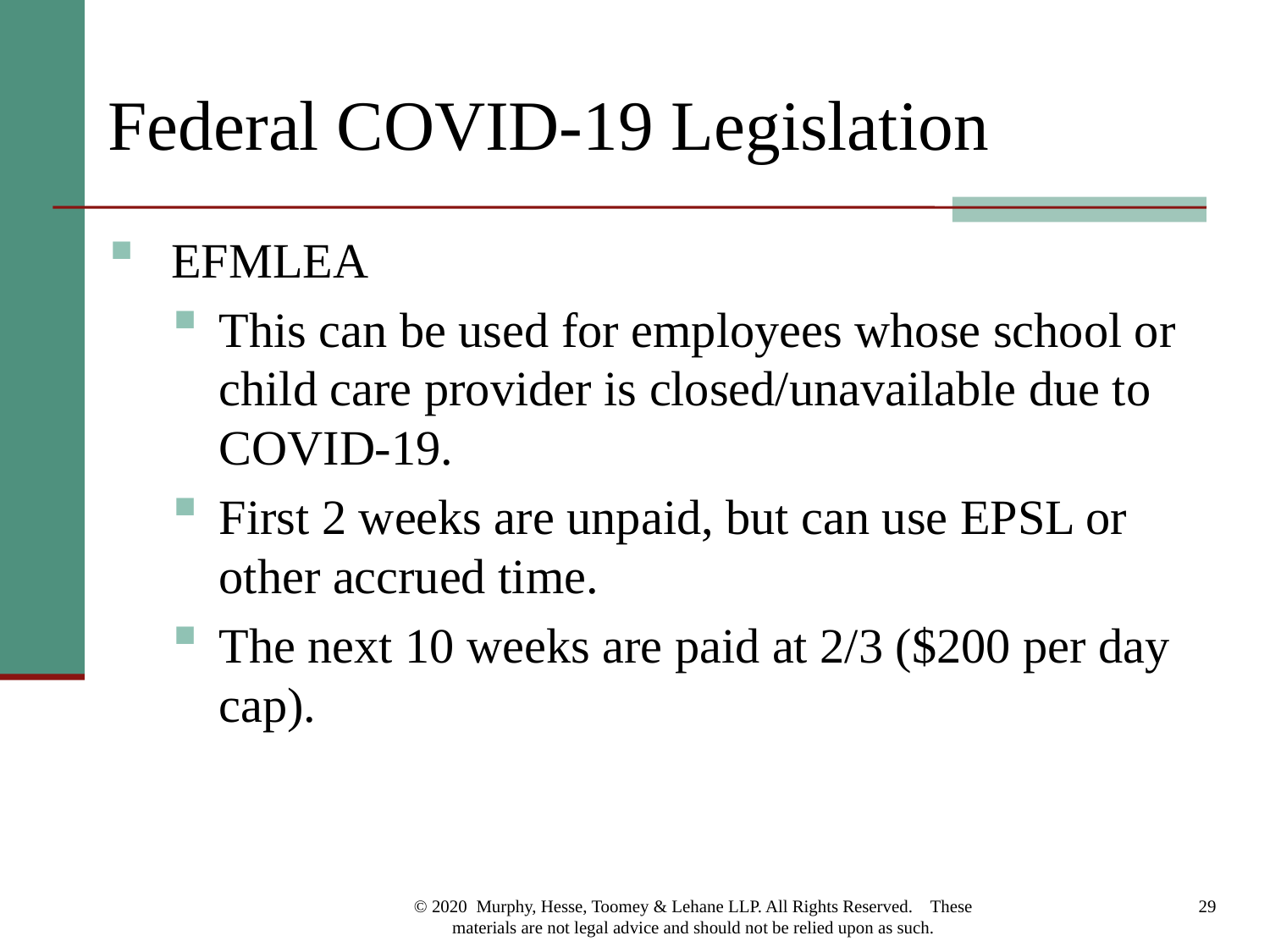

# Federal COVID-19 Legislation
EFMLEA
This can be used for employees whose school or child care provider is closed/unavailable due to COVID-19.
First 2 weeks are unpaid, but can use EPSL or other accrued time.
The next 10 weeks are paid at 2/3 ($200 per day cap).

© 2020  Murphy, Hesse, Toomey & Lehane LLP. All Rights Reserved.    These materials are not legal advice and should not be relied upon as such.
29